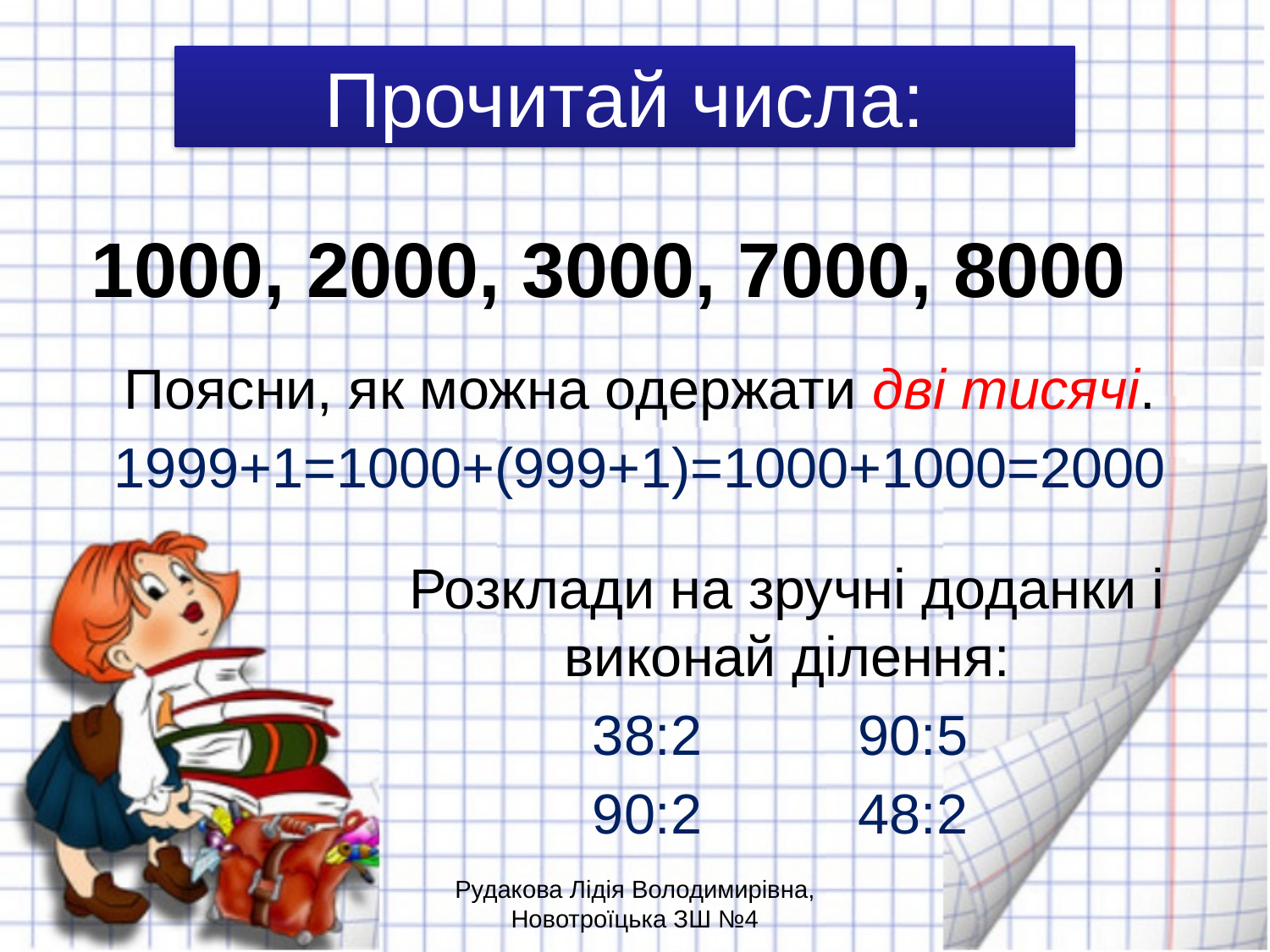

# Прочитай числа:
  1000, 2000, 3000, 7000, 8000
Поясни, як можна одержати дві тисячі.
1999+1=1000+(999+1)=1000+1000=2000
Розклади на зручні доданки і виконай ділення:
               38:2          90:5
               90:2          48:2
Рудакова Лідія Володимирівна, Новотроїцька ЗШ №4